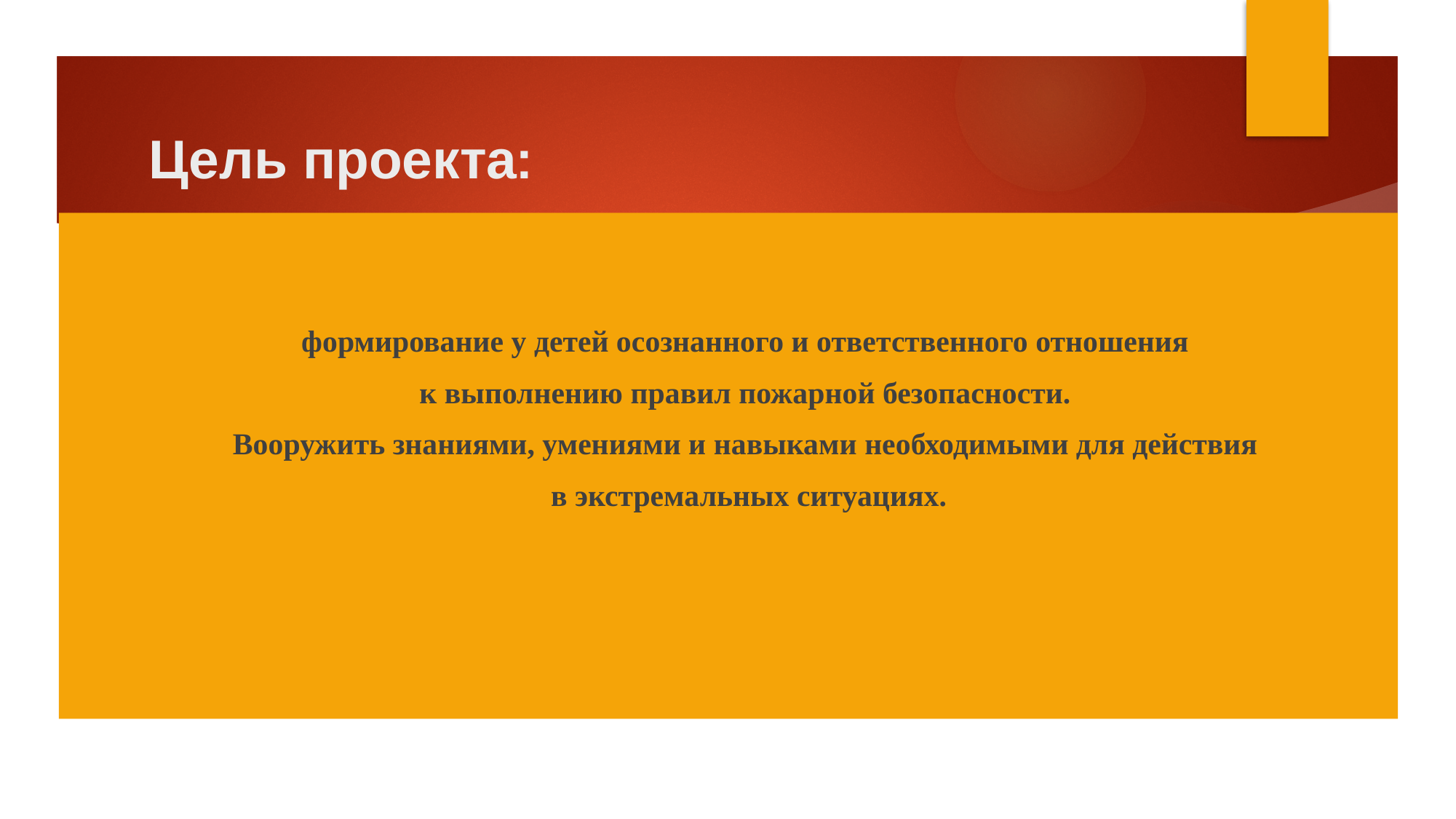

# Цель проекта:

формирование у детей осознанного и ответственного отношения
к выполнению правил пожарной безопасности.
Вооружить знаниями, умениями и навыками необходимыми для действия
в экстремальных ситуациях.